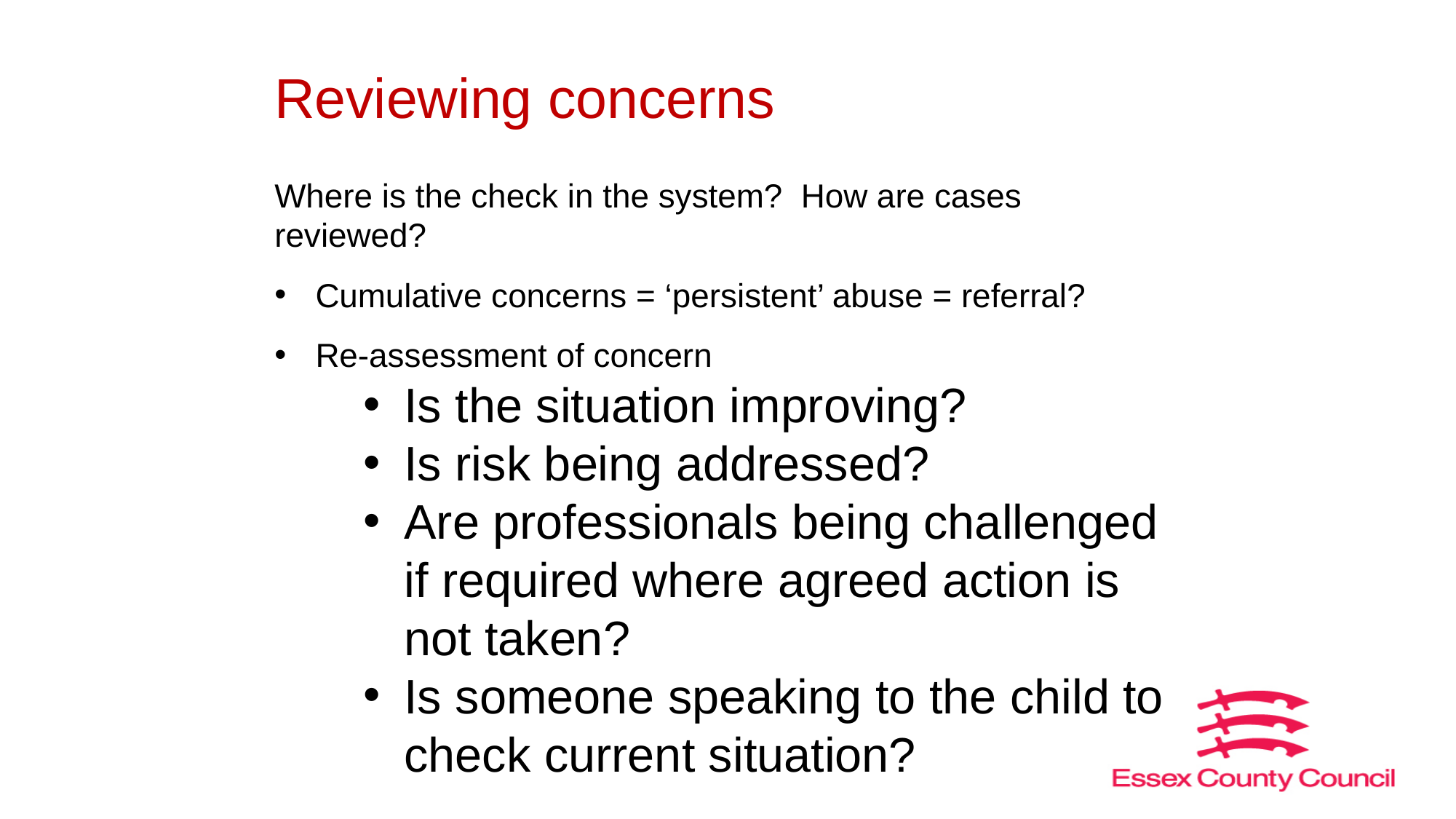

# Reviewing concerns
Where is the check in the system?  How are cases reviewed?
Cumulative concerns = ‘persistent’ abuse = referral?
Re-assessment of concern
Is the situation improving?
Is risk being addressed?
Are professionals being challenged if required where agreed action is not taken?
Is someone speaking to the child to check current situation?

How do you evidence the review process?